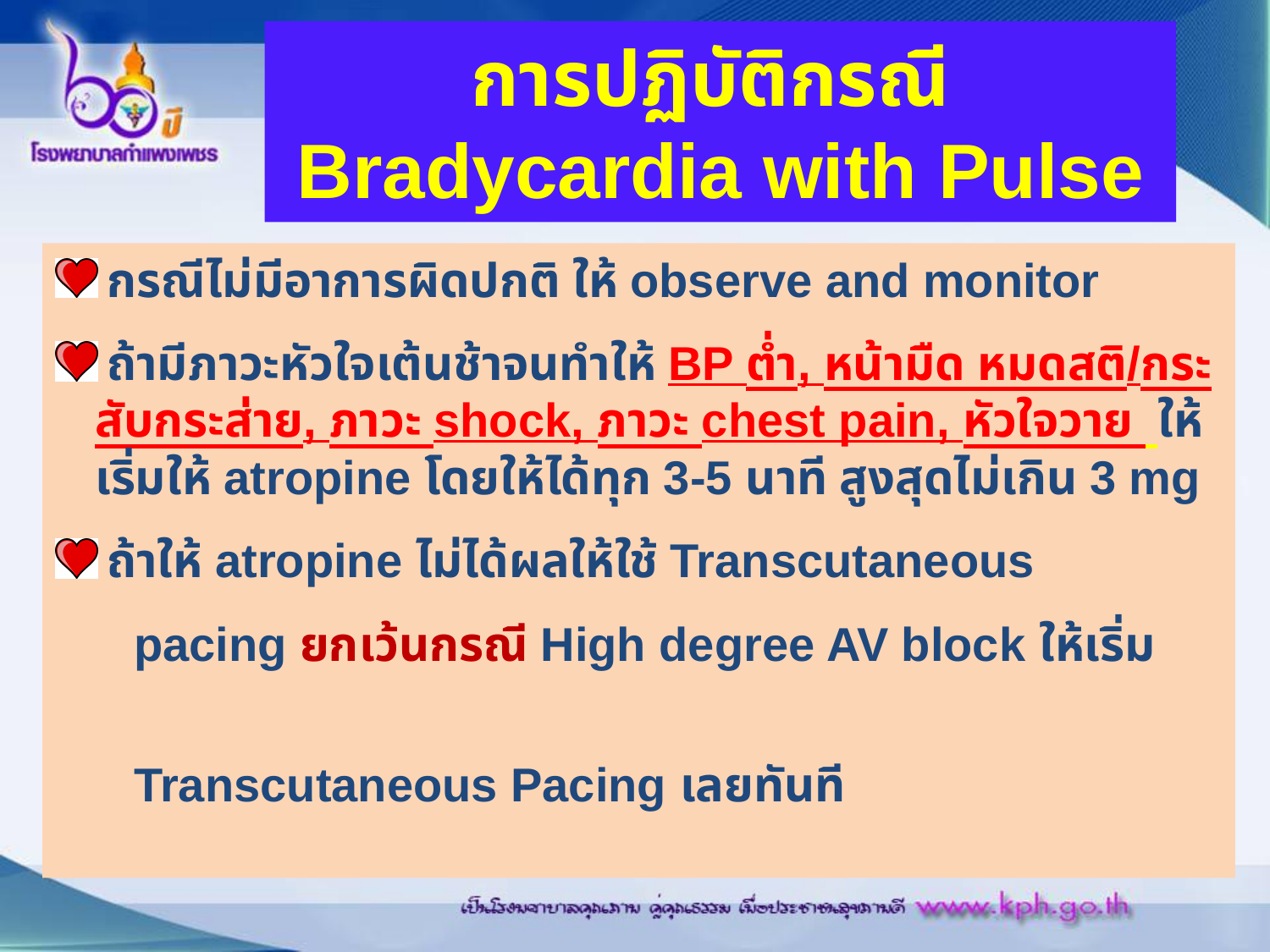

# การปฏิบัติกรณี Bradycardia with Pulse
 กรณีไม่มีอาการผิดปกติ ให้ observe and monitor
 ถ้ามีภาวะหัวใจเต้นช้าจนทำให้ BP ต่ำ, หน้ามืด หมดสติ/กระสับกระส่าย, ภาวะ shock, ภาวะ chest pain, หัวใจวาย  ให้เริ่มให้ atropine โดยให้ได้ทุก 3-5 นาที สูงสุดไม่เกิน 3 mg
 ถ้าให้ atropine ไม่ได้ผลให้ใช้ Transcutaneous
      pacing ยกเว้นกรณี High degree AV block ให้เริ่ม
      Transcutaneous Pacing เลยทันที